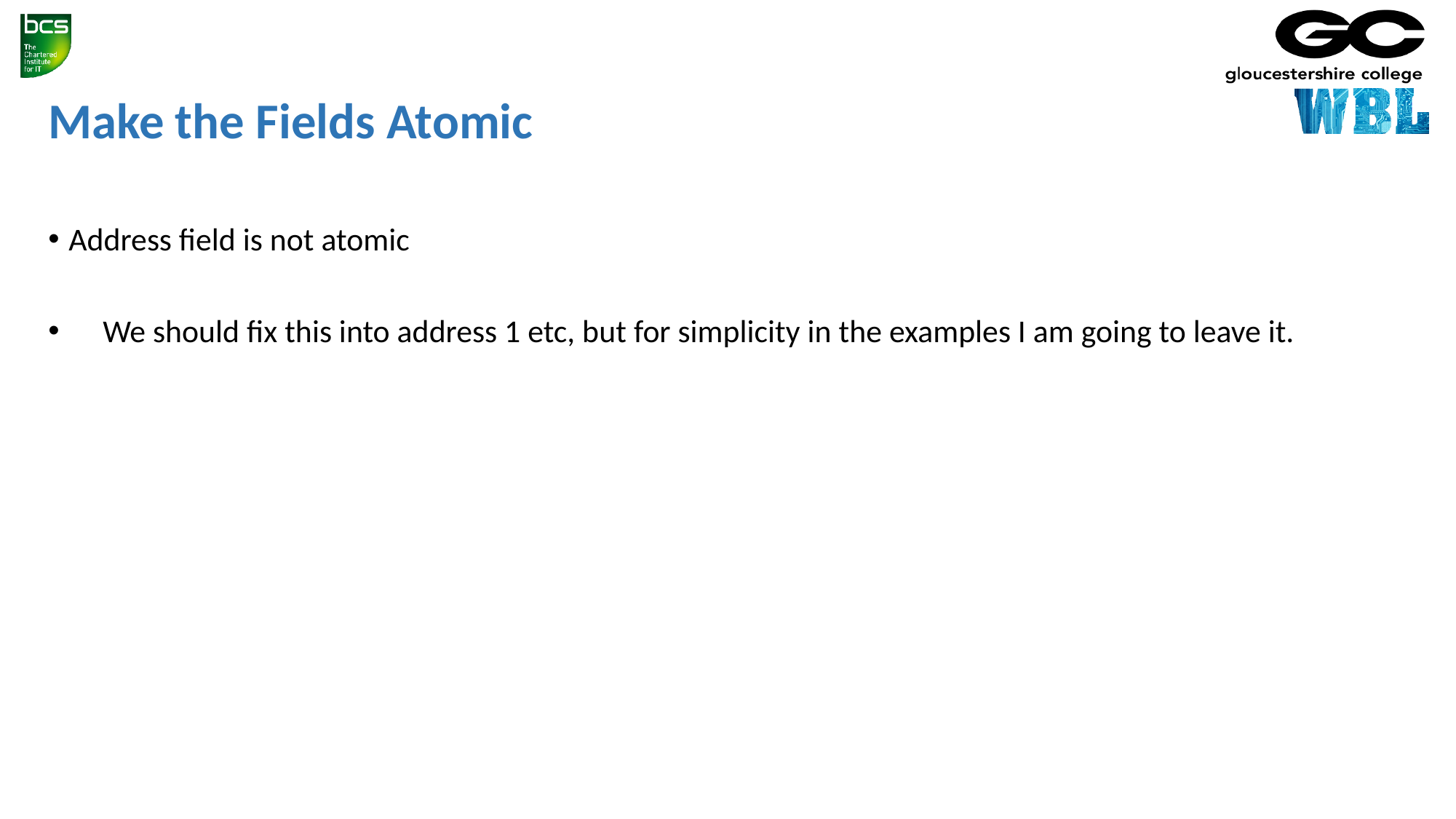

# Make the Fields Atomic
Address field is not atomic

We should fix this into address 1 etc, but for simplicity in the examples I am going to leave it.